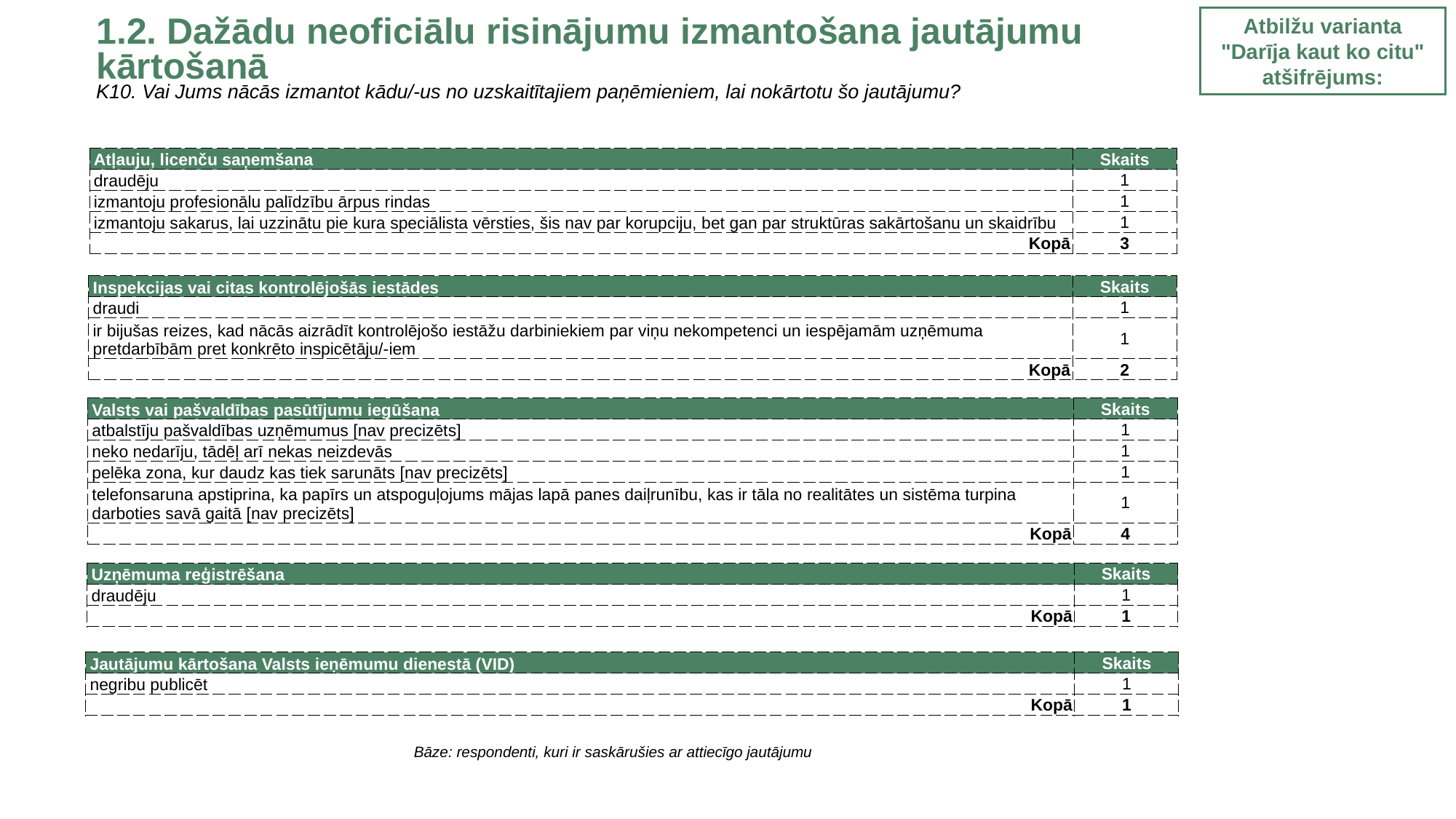

1.2. Dažādu neoficiālu risinājumu izmantošana jautājumu kārtošanā
Atbilžu varianta "Darīja kaut ko citu" atšifrējums:
K10. Vai Jums nācās izmantot kādu/-us no uzskaitītajiem paņēmieniem, lai nokārtotu šo jautājumu?
| Atļauju, licenču saņemšana | Skaits |
| --- | --- |
| draudēju | 1 |
| izmantoju profesionālu palīdzību ārpus rindas | 1 |
| izmantoju sakarus, lai uzzinātu pie kura speciālista vērsties, šis nav par korupciju, bet gan par struktūras sakārtošanu un skaidrību | 1 |
| Kopā | 3 |
| Inspekcijas vai citas kontrolējošās iestādes | Skaits |
| --- | --- |
| draudi | 1 |
| ir bijušas reizes, kad nācās aizrādīt kontrolējošo iestāžu darbiniekiem par viņu nekompetenci un iespējamām uzņēmuma pretdarbībām pret konkrēto inspicētāju/-iem | 1 |
| Kopā | 2 |
| Valsts vai pašvaldības pasūtījumu iegūšana | Skaits |
| --- | --- |
| atbalstīju pašvaldības uzņēmumus [nav precizēts] | 1 |
| neko nedarīju, tādēļ arī nekas neizdevās | 1 |
| pelēka zona, kur daudz kas tiek sarunāts [nav precizēts] | 1 |
| telefonsaruna apstiprina, ka papīrs un atspoguļojums mājas lapā panes daiļrunību, kas ir tāla no realitātes un sistēma turpina darboties savā gaitā [nav precizēts] | 1 |
| Kopā | 4 |
| Uzņēmuma reģistrēšana | Skaits |
| --- | --- |
| draudēju | 1 |
| Kopā | 1 |
| Jautājumu kārtošana Valsts ieņēmumu dienestā (VID) | Skaits |
| --- | --- |
| negribu publicēt | 1 |
| Kopā | 1 |
Bāze: respondenti, kuri ir saskārušies ar attiecīgo jautājumu